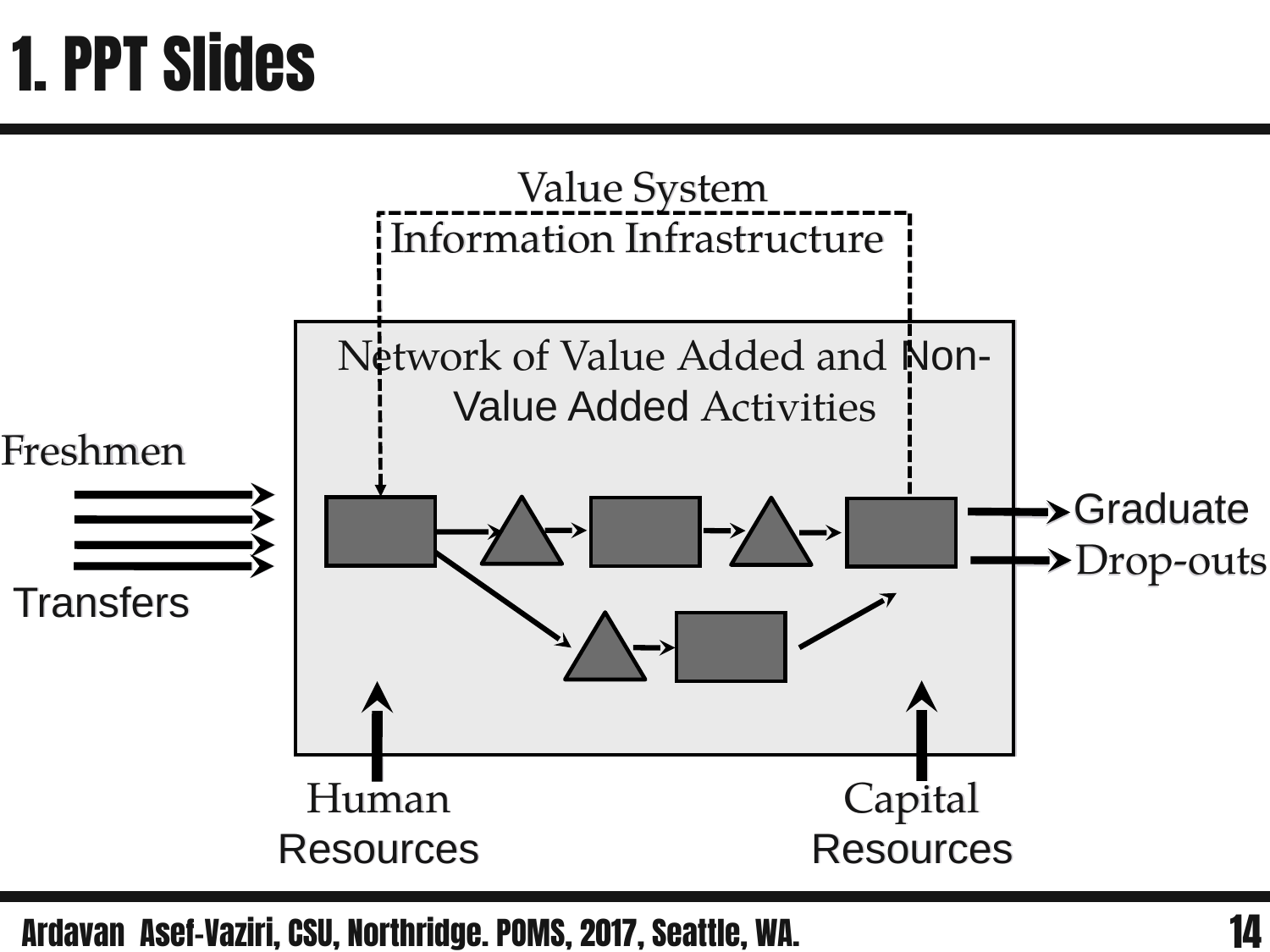

1. PPT Slides
Value System
Information Infrastructure

Network of Value Added and Non-Value Added Activities

Freshmen
Graduate
  Drop-outs

Transfers

Capital
Resources
Human
Resources
Value System
Information Infrastructure

Network of Value Added and Non-Value Added Activities

Freshmen

Transfers

Graduate
  Drop-outs

Capital
Resources
Human
Resources